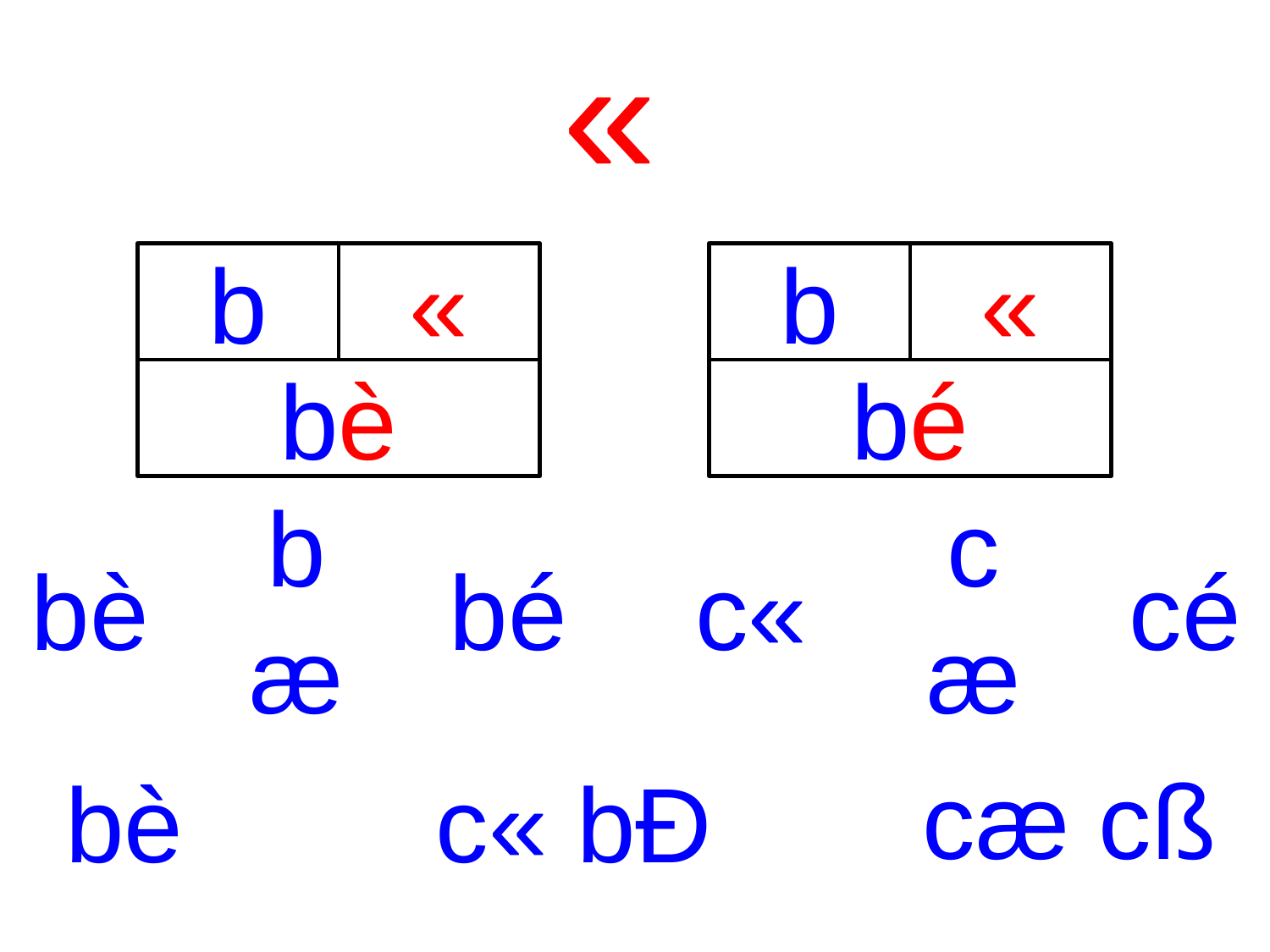

«
b
«
b
«
bè
bé
bè
bæ
bé
c«
cæ
cé
cæ cß
bè
c« bÐ